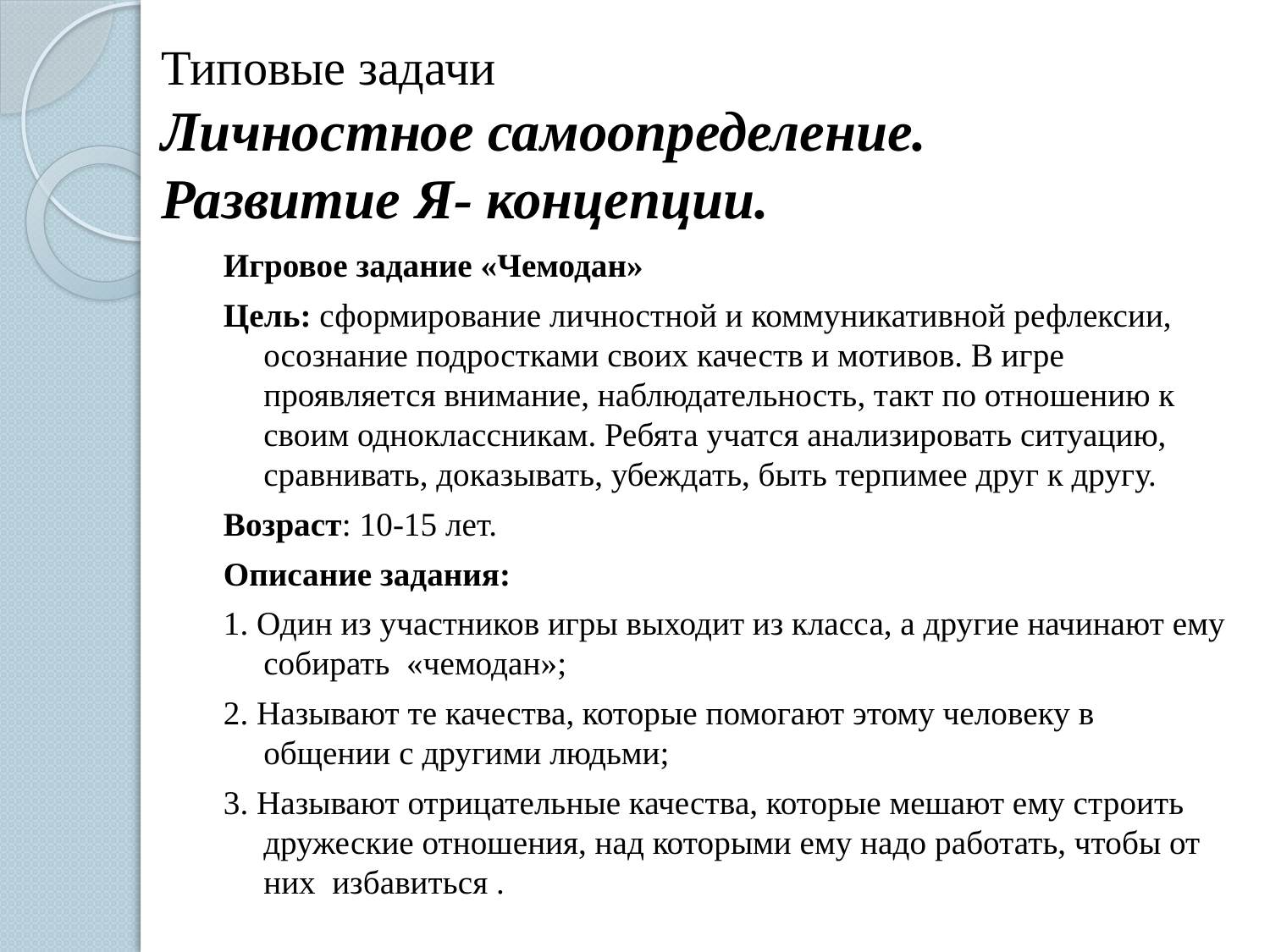

# Типовые задачи Личностное самоопределение. Развитие Я- концепции.
Игровое задание «Чемодан»
Цель: сформирование личностной и коммуникативной рефлексии, осознание подростками своих качеств и мотивов. В игре проявляется внимание, наблюдательность, такт по отношению к своим одноклассникам. Ребята учатся анализировать ситуацию, сравнивать, доказывать, убеждать, быть терпимее друг к другу.
Возраст: 10-15 лет.
Описание задания:
1. Один из участников игры выходит из класса, а другие начинают ему собирать  «чемодан»;
2. Называют те качества, которые помогают этому человеку в общении с другими людьми;
3. Называют отрицательные качества, которые мешают ему строить дружеские отношения, над которыми ему надо работать, чтобы от них  избавиться .